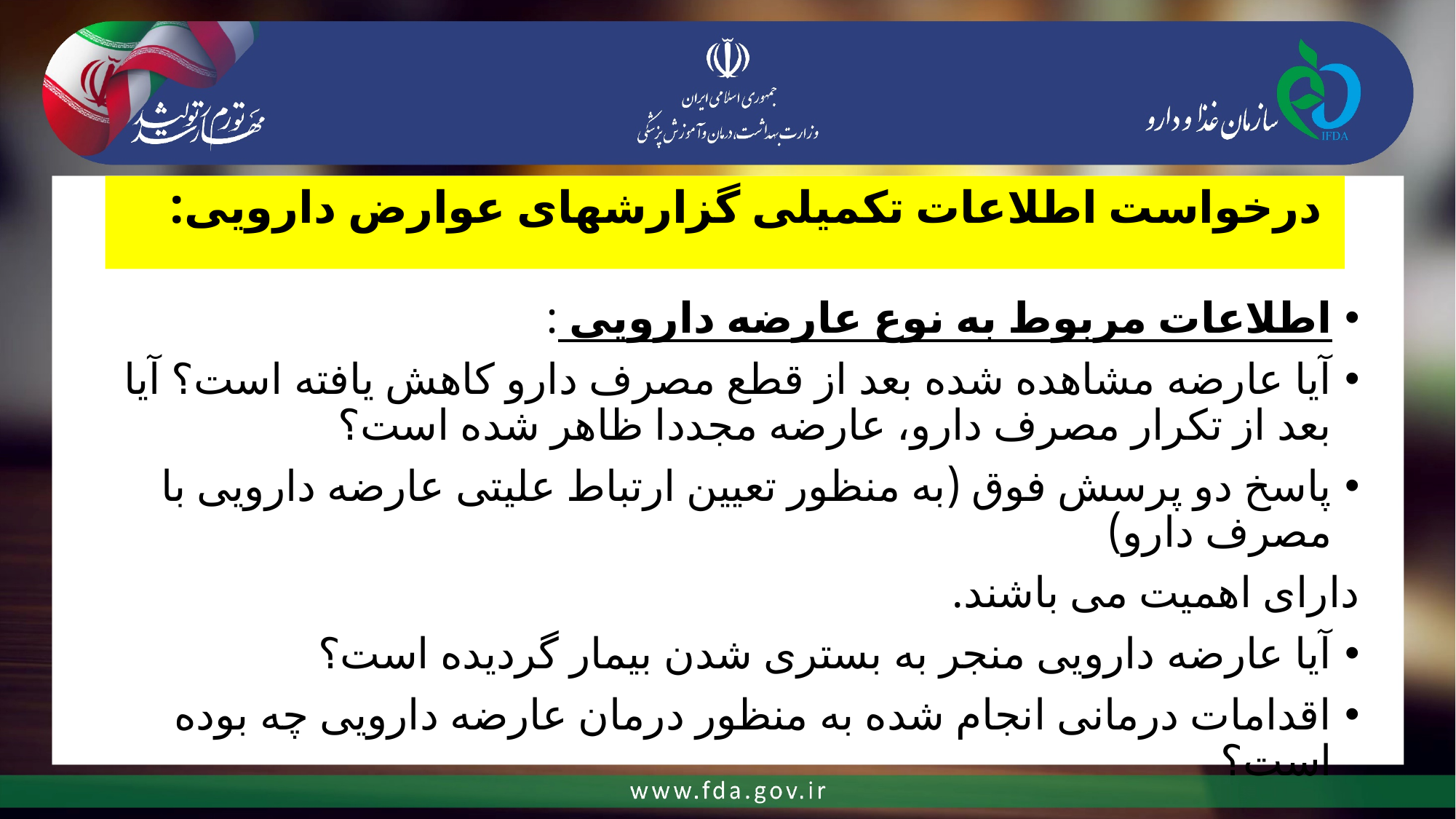

# درخواست اطلاعات تکمیلی گزارشهای عوارض دارویی:
اطلاعات مربوط به نوع عارضه دارویی :
آیا عارضه مشاهده شده بعد از قطع مصرف دارو کاهش یافته است؟ آیا بعد از تکرار مصرف دارو، عارضه مجددا ظاهر شده است؟
پاسخ دو پرسش فوق (به منظور تعیین ارتباط علیتی عارضه دارویی با مصرف دارو)
دارای اهمیت می باشند.
آیا عارضه دارویی منجر به بستری شدن بیمار گردیده است؟
اقدامات درمانی انجام شده به منظور درمان عارضه دارویی چه بوده است؟